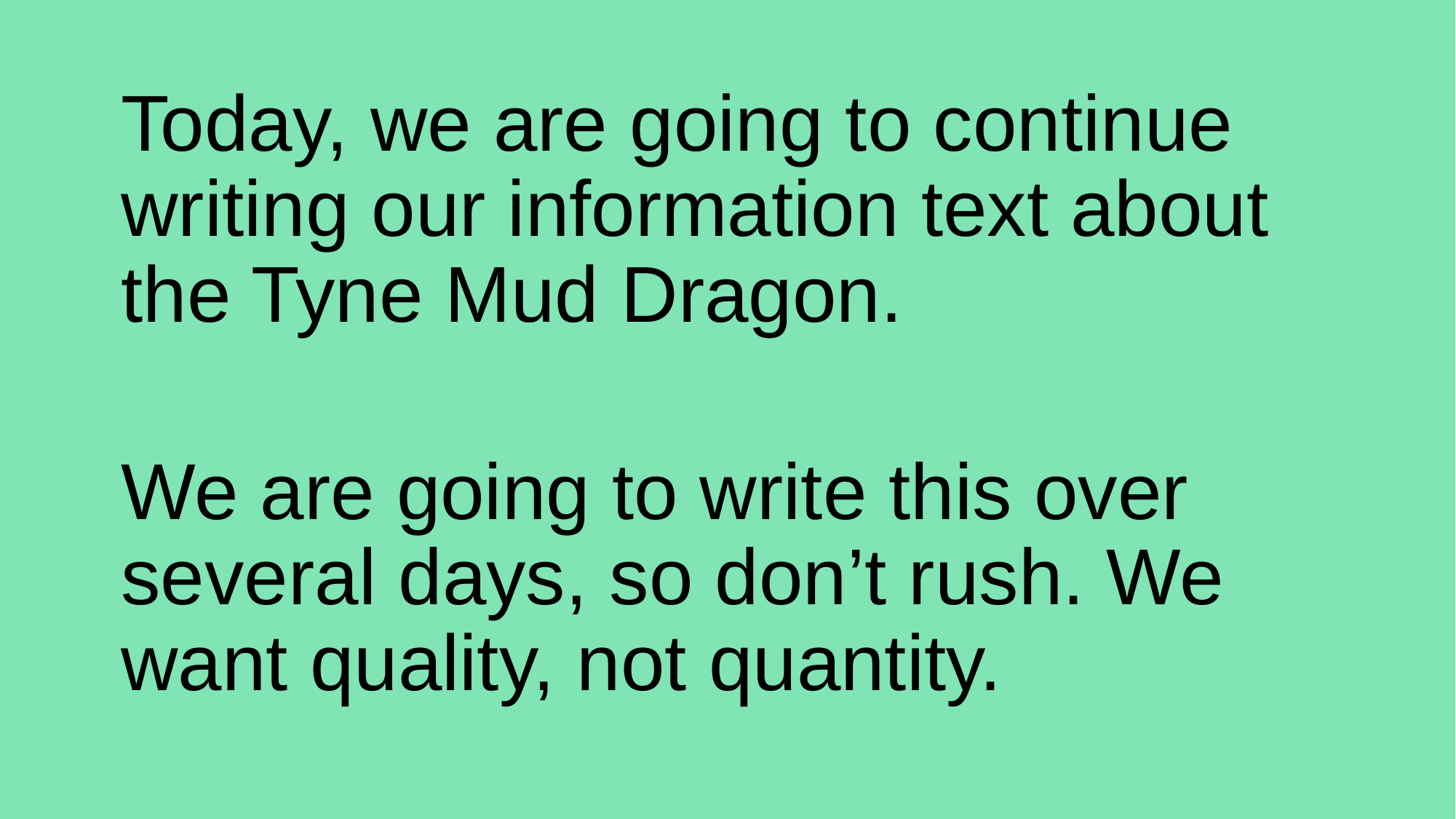

Today, we are going to continue writing our information text about the Tyne Mud Dragon.

We are going to write this over several days, so don’t rush. We want quality, not quantity.